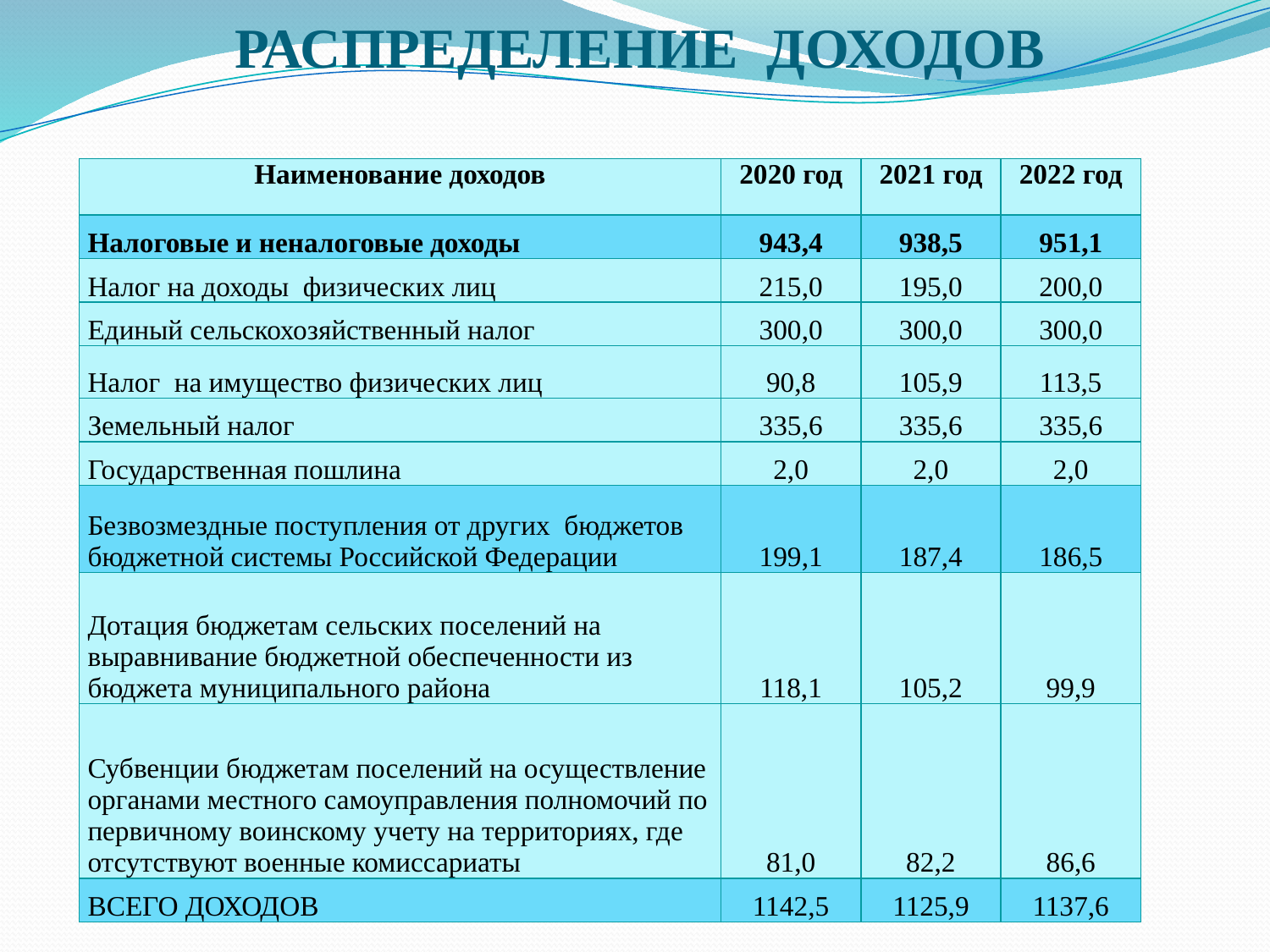

# РАСПРЕДЕЛЕНИЕ  ДОХОДОВ
| Наименование доходов | 2020 год | 2021 год | 2022 год |
| --- | --- | --- | --- |
| Налоговые и неналоговые доходы | 943,4 | 938,5 | 951,1 |
| Налог на доходы физических лиц | 215,0 | 195,0 | 200,0 |
| Единый сельскохозяйственный налог | 300,0 | 300,0 | 300,0 |
| Налог на имущество физических лиц | 90,8 | 105,9 | 113,5 |
| Земельный налог | 335,6 | 335,6 | 335,6 |
| Государственная пошлина | 2,0 | 2,0 | 2,0 |
| Безвозмездные поступления от других бюджетов бюджетной системы Российской Федерации | 199,1 | 187,4 | 186,5 |
| Дотация бюджетам сельских поселений на выравнивание бюджетной обеспеченности из бюджета муниципального района | 118,1 | 105,2 | 99,9 |
| Субвенции бюджетам поселений на осуществление органами местного самоуправления полномочий по первичному воинскому учету на территориях, где отсутствуют военные комиссариаты | 81,0 | 82,2 | 86,6 |
| ВСЕГО ДОХОДОВ | 1142,5 | 1125,9 | 1137,6 |